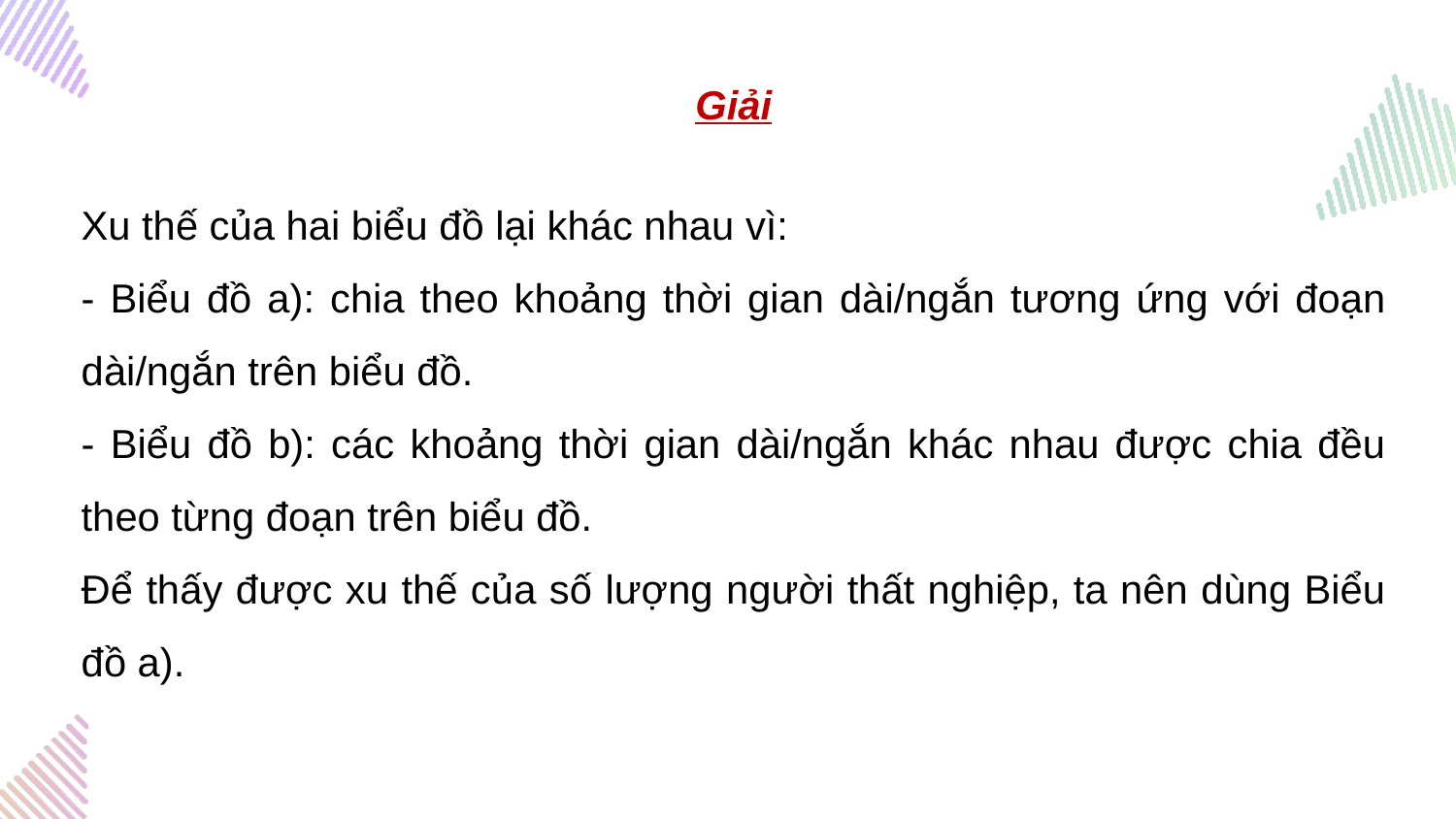

Giải
Xu thế của hai biểu đồ lại khác nhau vì:
- Biểu đồ a): chia theo khoảng thời gian dài/ngắn tương ứng với đoạn dài/ngắn trên biểu đồ.
- Biểu đồ b): các khoảng thời gian dài/ngắn khác nhau được chia đều theo từng đoạn trên biểu đồ.
Để thấy được xu thế của số lượng người thất nghiệp, ta nên dùng Biểu đồ a).